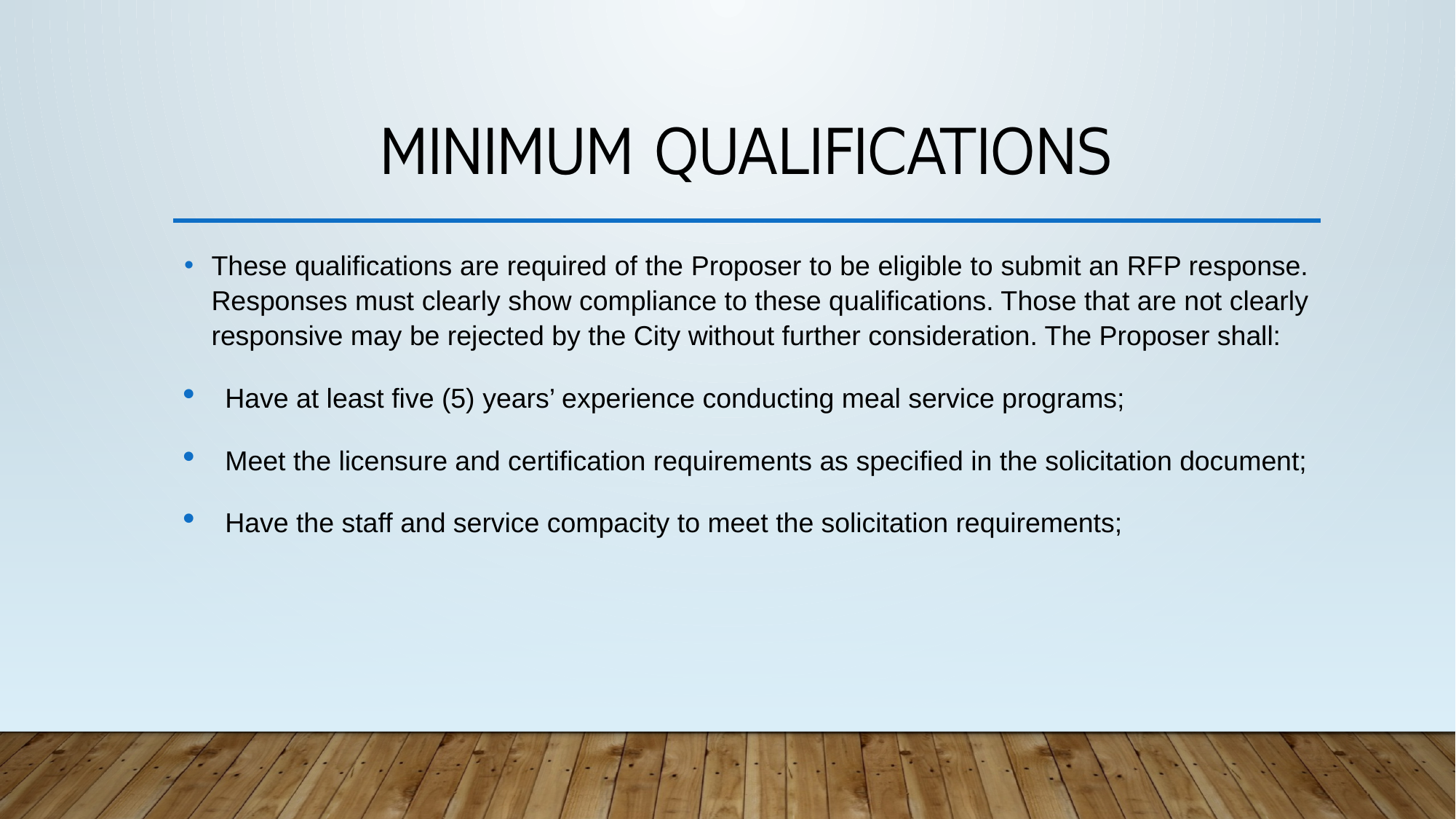

# Minimum qualifications
These qualifications are required of the Proposer to be eligible to submit an RFP response. Responses must clearly show compliance to these qualifications. Those that are not clearly responsive may be rejected by the City without further consideration. The Proposer shall:
Have at least five (5) years’ experience conducting meal service programs;
Meet the licensure and certification requirements as specified in the solicitation document;
Have the staff and service compacity to meet the solicitation requirements;